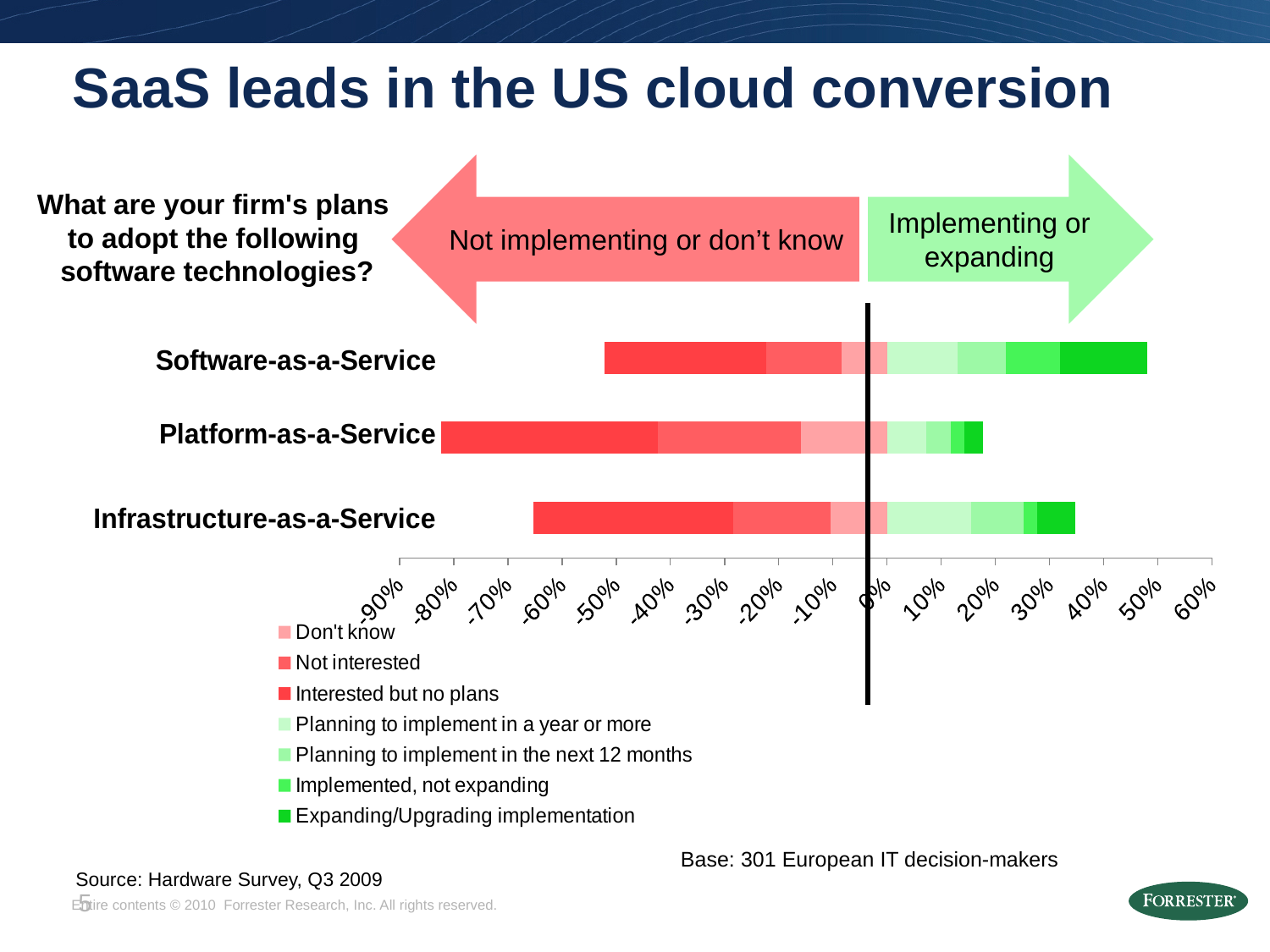

# SaaS leads in the US cloud conversion
Not implementing or don’t know
Implementing or expanding
What are your firm's plans
to adopt the following
software technologies?

### Chart

| Category | Don't know | Not interested | Interested but no plans | Planning to implement in a year or more | Planning to implement in the next 12 months | Implemented, not expanding | Expanding/Upgrading implementation |
|---|---|---|---|---|---|---|---|
| SS.8_1: Cloud infrastructure-as-a-service (Iaas) | -0.103399433427762 | -0.18130311614730904 | -0.368271954674221 | 0.15580736543909302 | 0.09631728045325777 | 0.025495750708215307 | 0.06940509915014163 |
| SS.8_3: Platform-as-a-service (PaaS) | -0.158640226628895 | -0.2648725212464591 | -0.39943342776204005 | 0.07223796033994331 | 0.045325779036827205 | 0.025495750708215307 | 0.0339943342776204 |
| SS.8_2: Software-as-a-service (SaaS) | -0.08356940509915015 | -0.138810198300283 | -0.2988668555240791 | 0.13 | 0.09000000000000001 | 0.1 | 0.16 |
Base: 301 European IT decision-makers
Source: Hardware Survey, Q3 2009